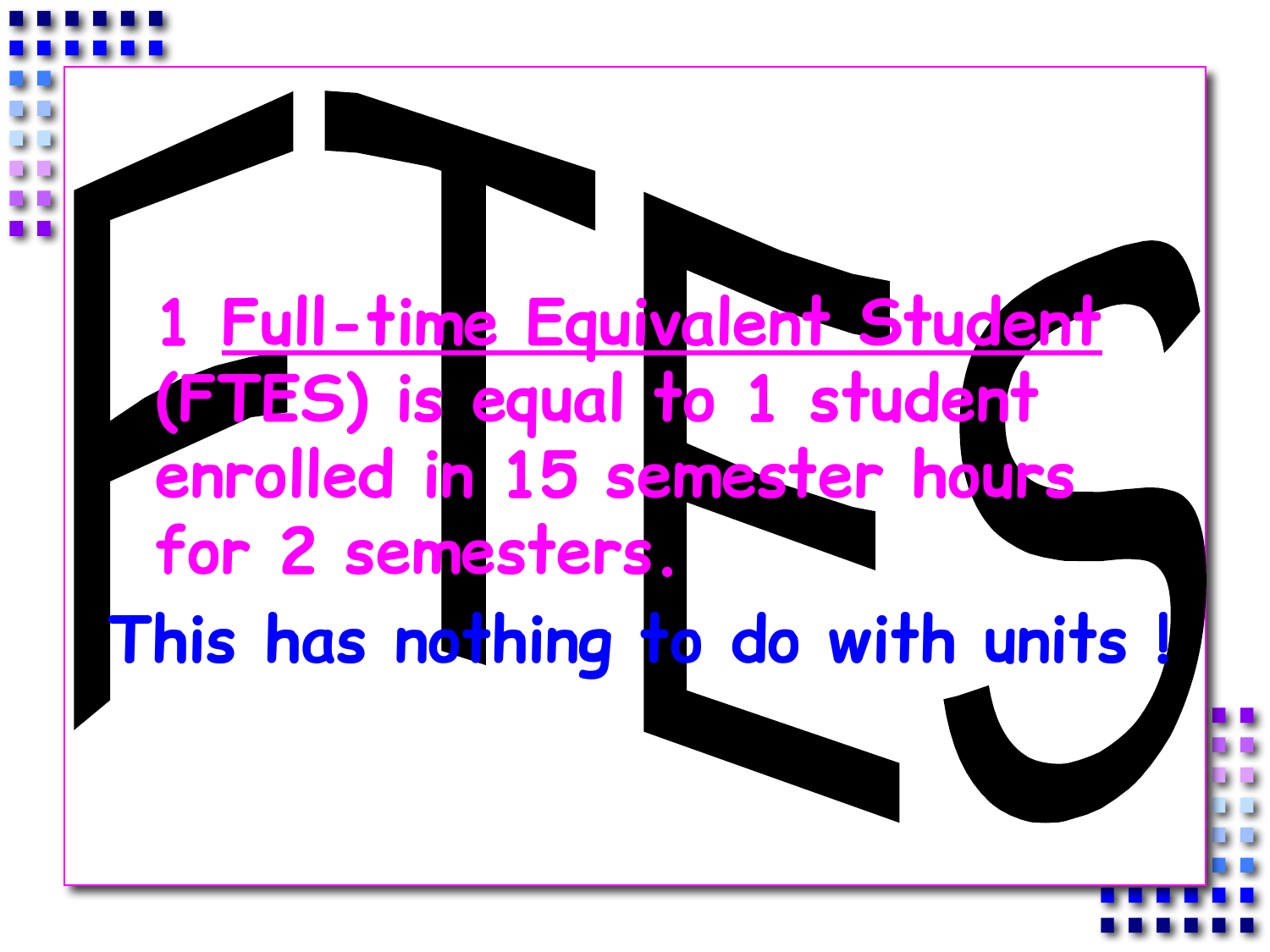

FTES
	1 Full-time Equivalent Student (FTES) is equal to 1 student enrolled in 15 semester hours for 2 semesters.
This has nothing to do with units !